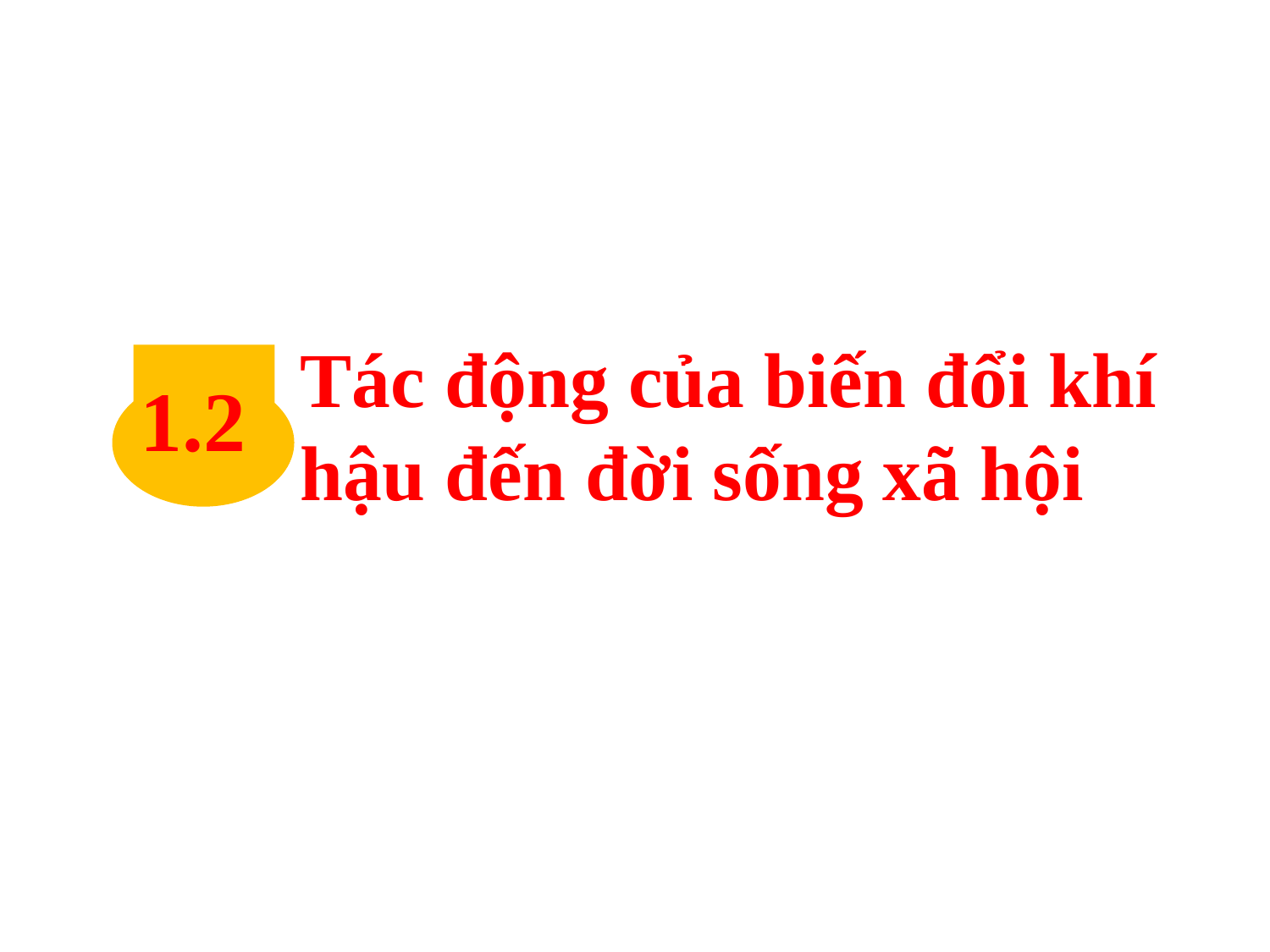

Tác động của biến đổi khí hậu đến đời sống xã hội
1.2